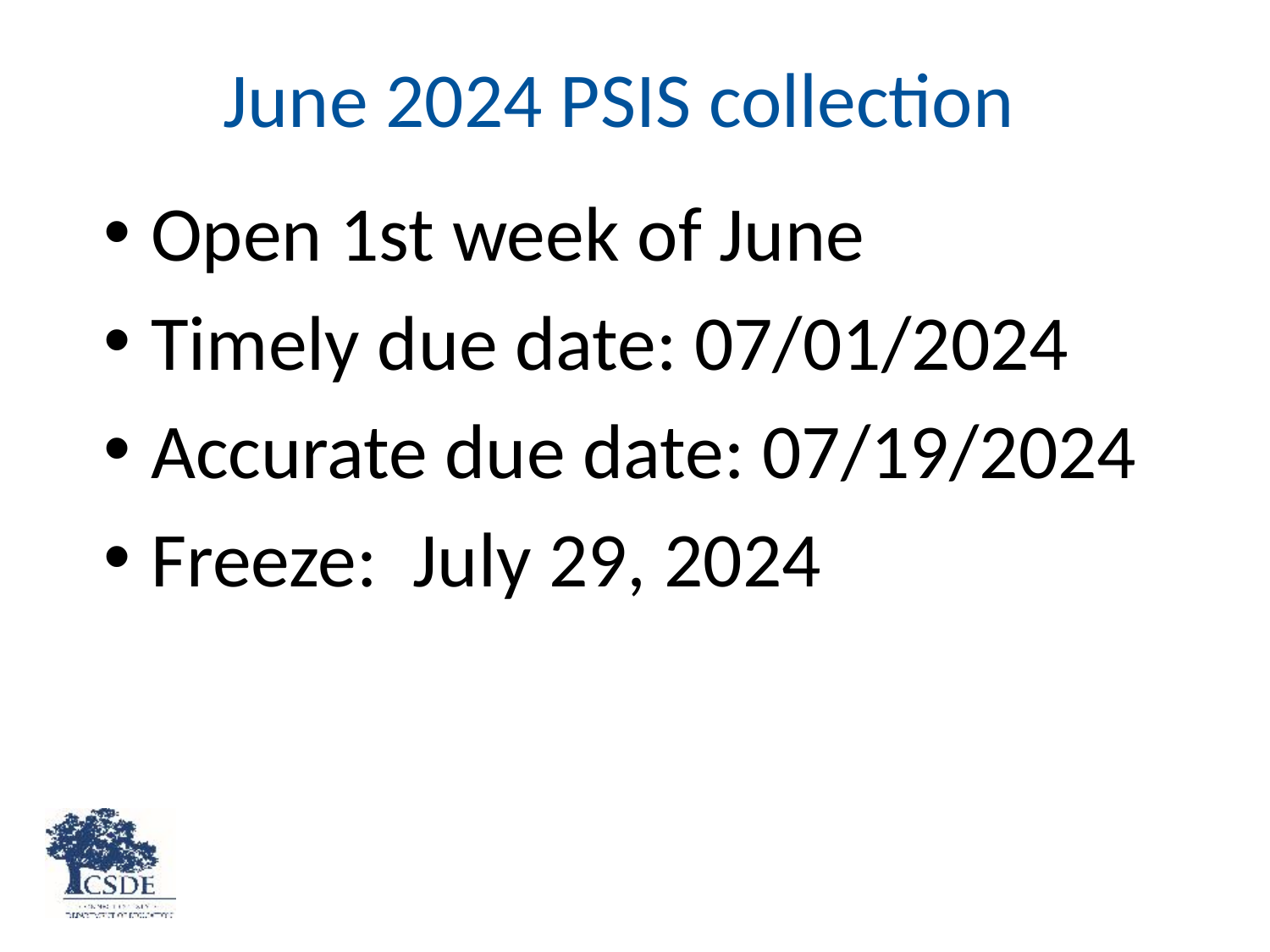

# June 2024 PSIS collection
Open 1st week of June
Timely due date: 07/01/2024
Accurate due date: 07/19/2024
Freeze:  July 29, 2024